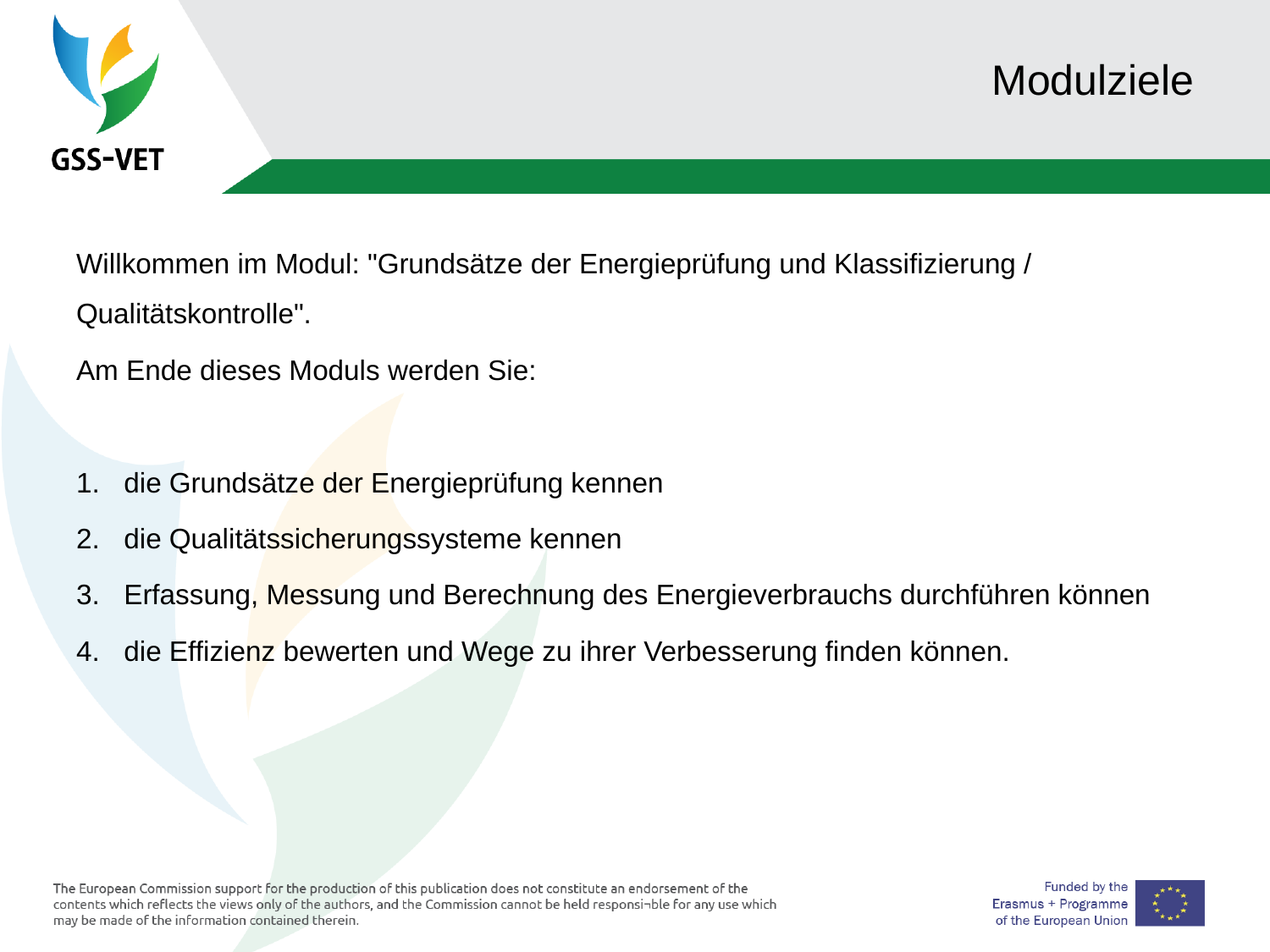

# Modulziele
Willkommen im Modul: "Grundsätze der Energieprüfung und Klassifizierung / Qualitätskontrolle".
Am Ende dieses Moduls werden Sie:

die Grundsätze der Energieprüfung kennen
die Qualitätssicherungssysteme kennen
Erfassung, Messung und Berechnung des Energieverbrauchs durchführen können
die Effizienz bewerten und Wege zu ihrer Verbesserung finden können.